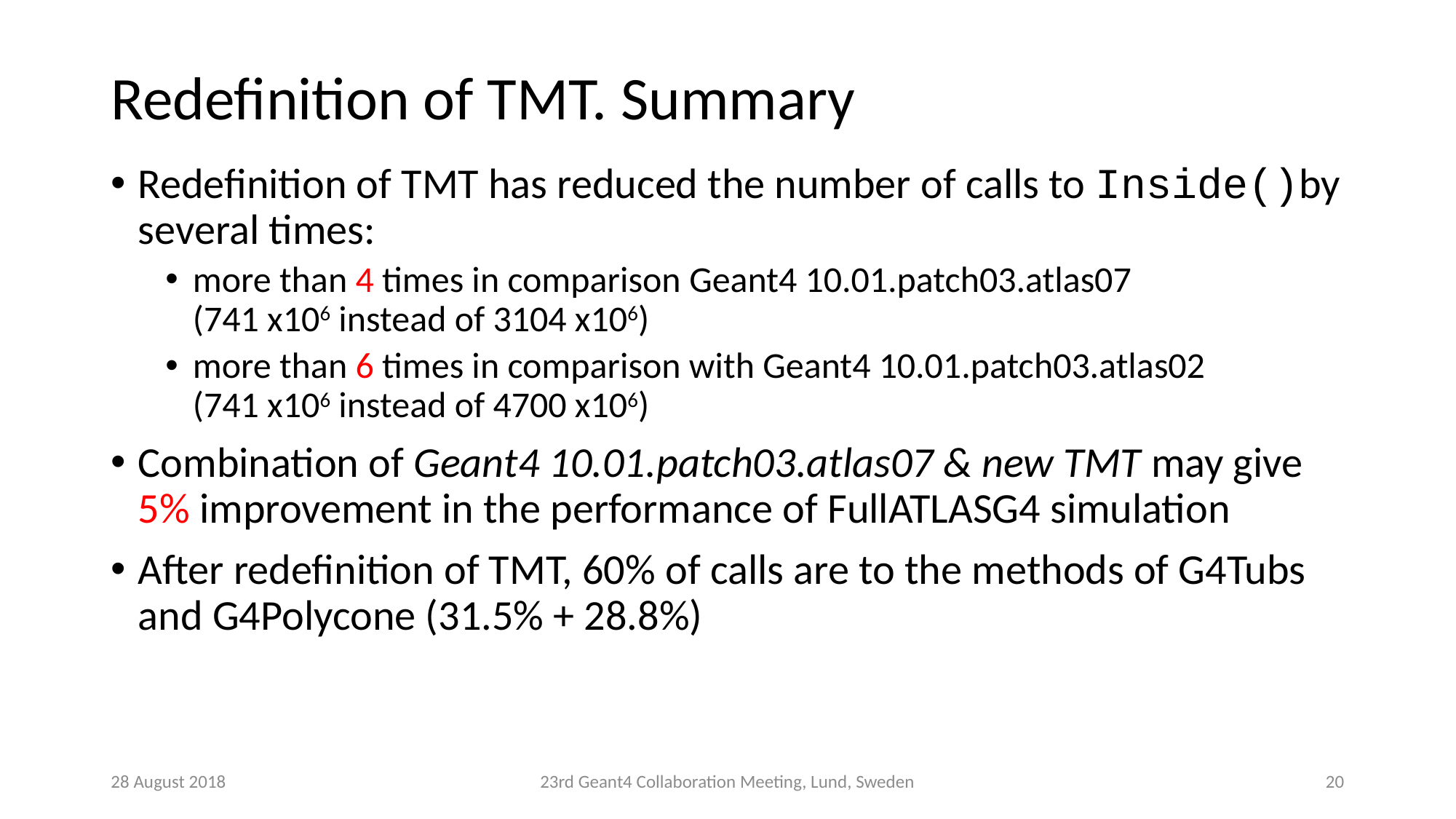

# Redefinition of TMT. Summary
Redefinition of TMT has reduced the number of calls to Inside()by several times:
more than 4 times in comparison Geant4 10.01.patch03.atlas07
(741 x106 instead of 3104 x106)
more than 6 times in comparison with Geant4 10.01.patch03.atlas02
(741 x106 instead of 4700 x106)
Combination of Geant4 10.01.patch03.atlas07 & new TMT may give 5% improvement in the performance of FullATLASG4 simulation
After redefinition of TMT, 60% of calls are to the methods of G4Tubs and G4Polycone (31.5% + 28.8%)

28 August 2018
23rd Geant4 Collaboration Meeting, Lund, Sweden
20